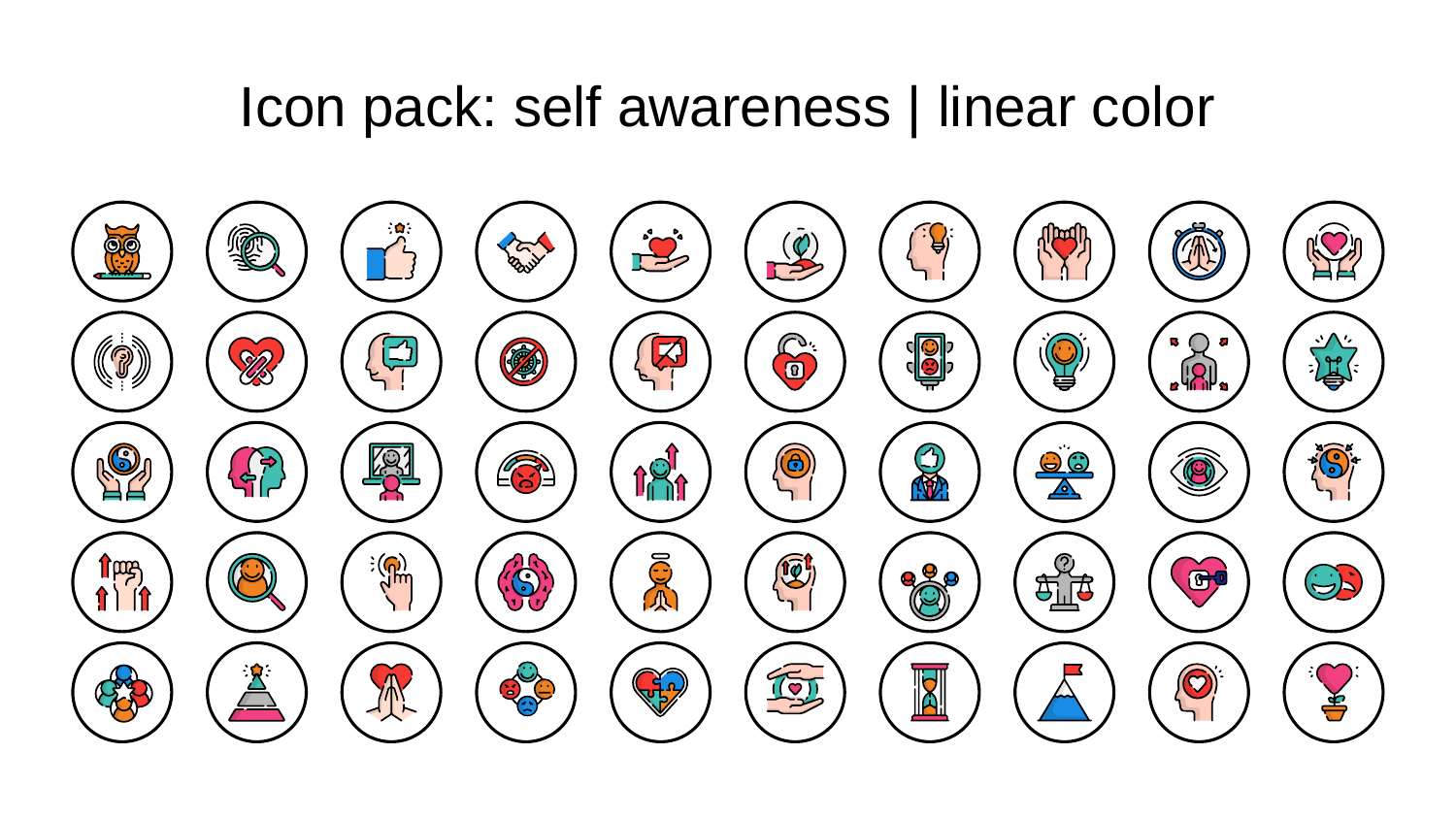

# Icon pack: self awareness | linear color